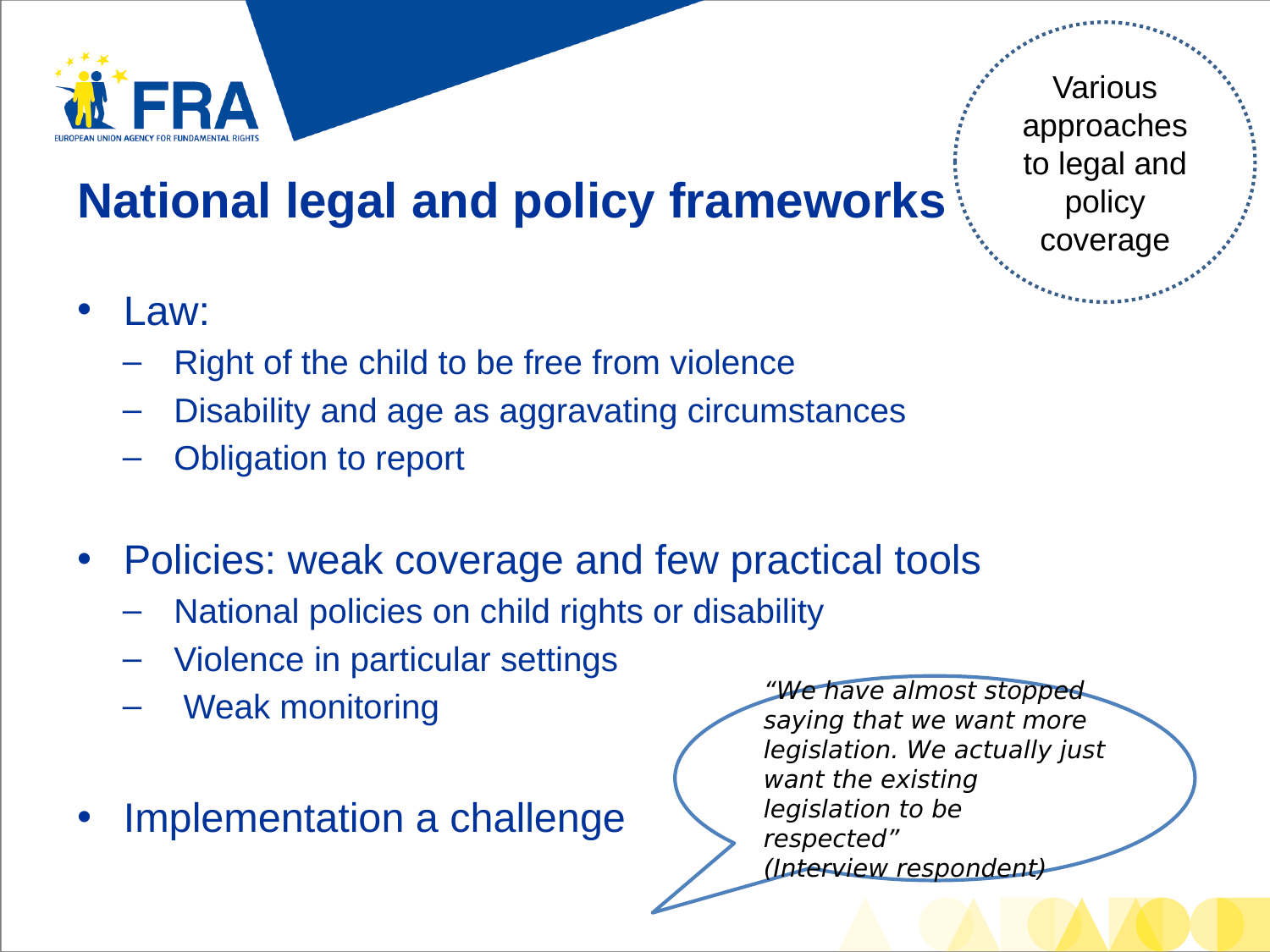

Various approaches to legal and policy coverage
# National legal and policy frameworks
Law:
Right of the child to be free from violence
Disability and age as aggravating circumstances
Obligation to report

Policies: weak coverage and few practical tools
National policies on child rights or disability
Violence in particular settings
 Weak monitoring

Implementation a challenge

“We have almost stopped saying that we want more legislation. We actually just want the existing legislation to be respected”
(Interview respondent)